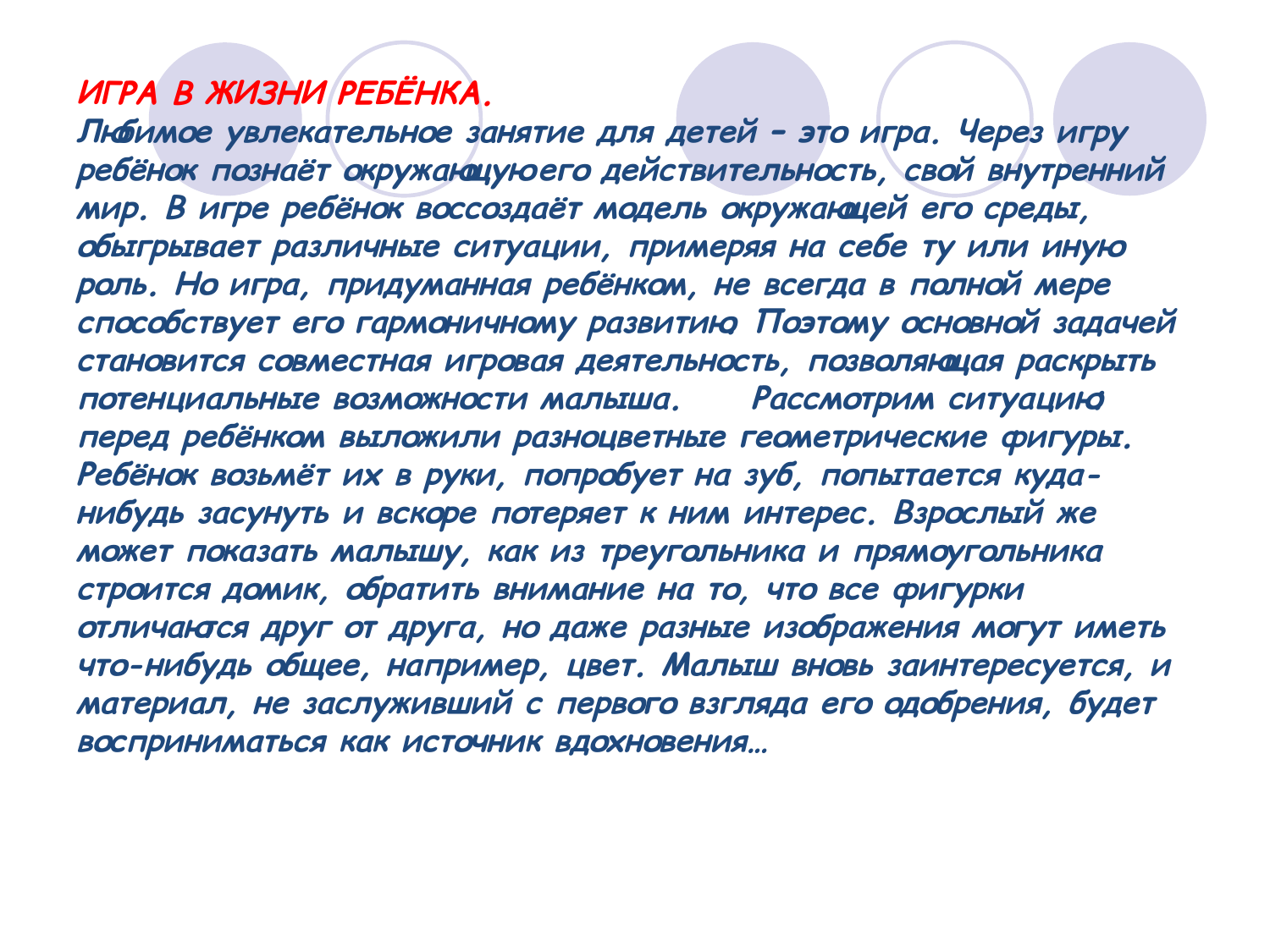

ИГРА В ЖИЗНИ РЕБЁНКА.
Любимое увлекательное занятие для детей – это игра. Через игру ребёнок познаёт окружающую его действительность, свой внутренний мир. В игре ребёнок воссоздаёт модель окружающей его среды, обыгрывает различные ситуации, примеряя на себе ту или иную роль. Но игра, придуманная ребёнком, не всегда в полной мере способствует его гармоничному развитию. Поэтому основной задачей становится совместная игровая деятельность, позволяющая раскрыть потенциальные возможности малыша.     Рассмотрим ситуацию: перед ребёнком выложили разноцветные геометрические фигуры. Ребёнок возьмёт их в руки, попробует на зуб, попытается куда-нибудь засунуть и вскоре потеряет к ним интерес. Взрослый же может показать малышу, как из треугольника и прямоугольника строится домик, обратить внимание на то, что все фигурки отличаются друг от друга, но даже разные изображения могут иметь что-нибудь общее, например, цвет. Малыш вновь заинтересуется, и материал, не заслуживший с первого взгляда его одобрения, будет восприниматься как источник вдохновения…